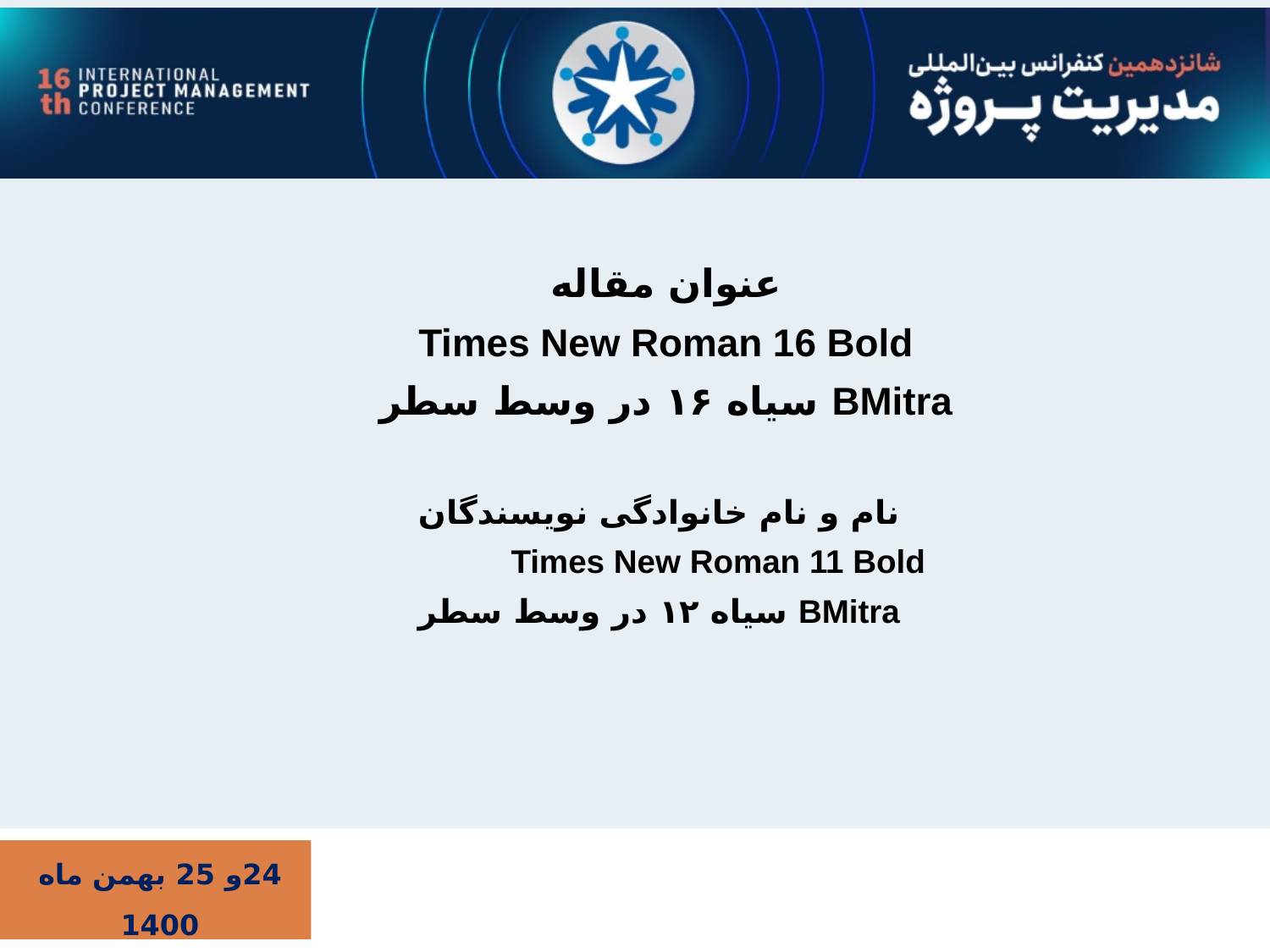

عنوان مقاله
Times New Roman 16 Bold
BMitra سیاه ۱۶ در وسط سطر
نام و نام خانوادگی نویسندگان
Times New Roman 11 Bold
BMitra سیاه ۱۲ در وسط سطر
24و 25 بهمن ماه 1400
تهران